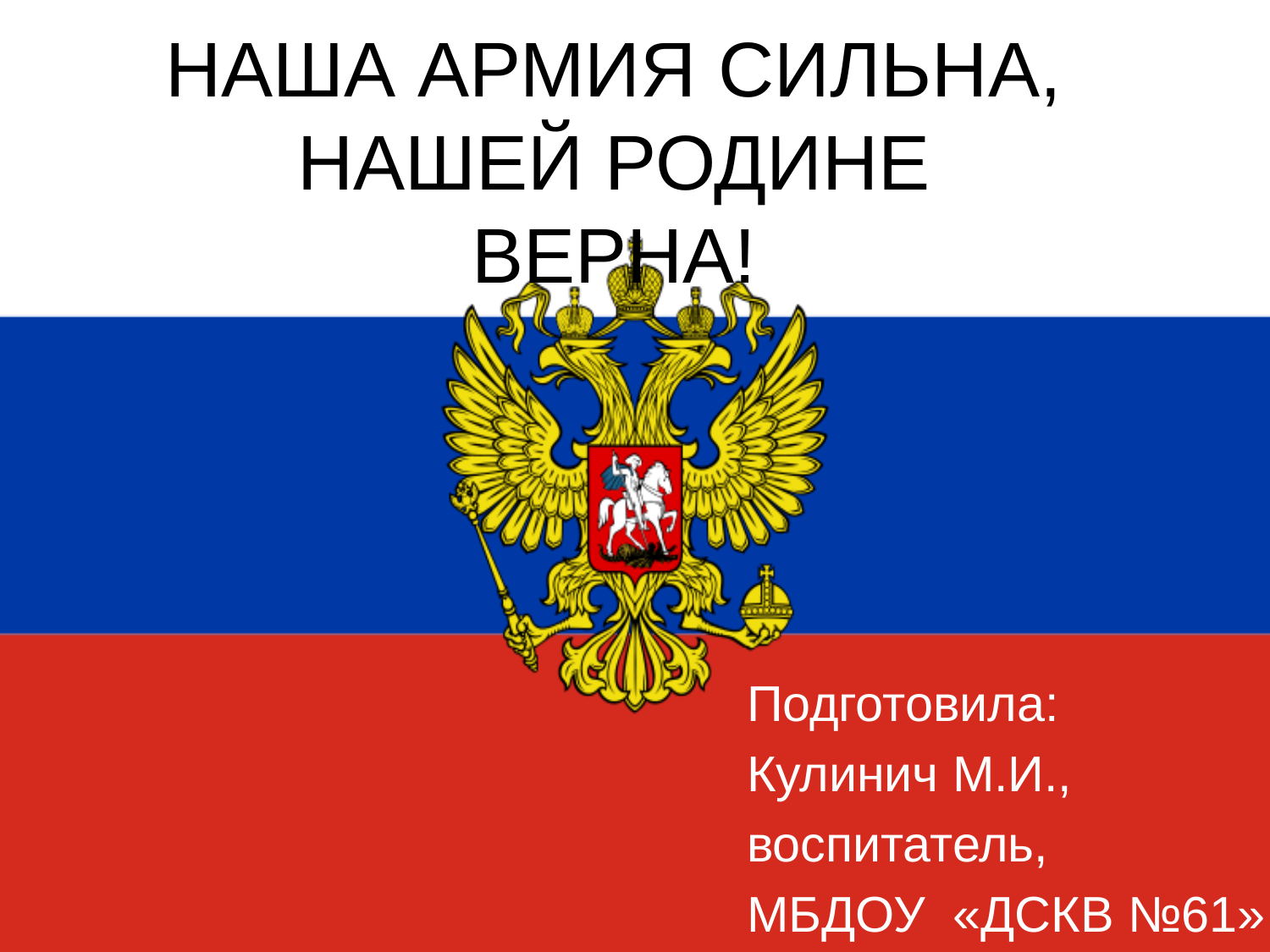

НАША АРМИЯ СИЛЬНА,
НАШЕЙ РОДИНЕ ВЕРНА!
Подготовила:
Кулинич М.И.,
воспитатель,
МБДОУ  «ДСКВ №61»